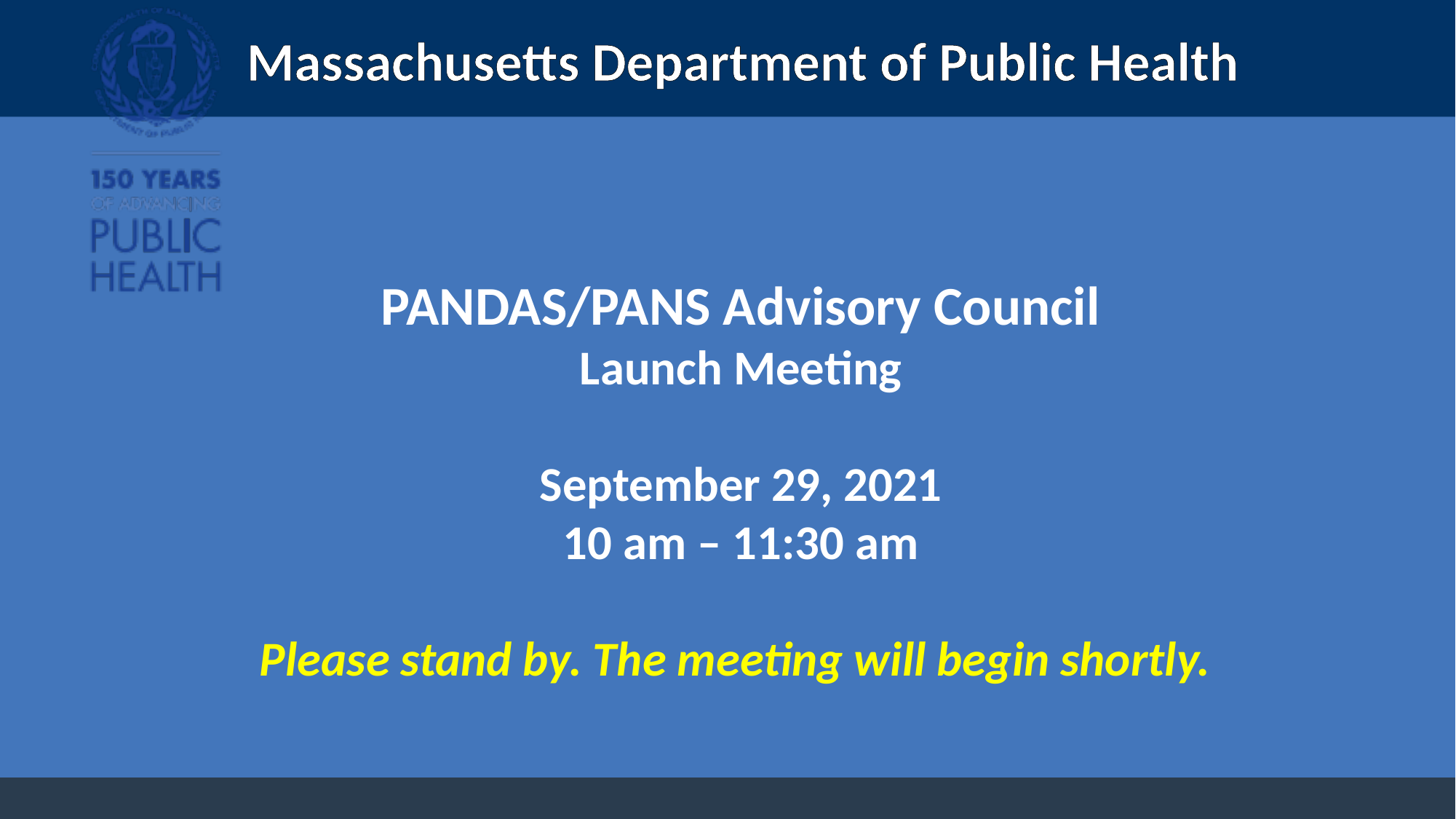

# PANDAS/PANS Advisory Council Launch Meeting September 29, 2021 10 am – 11:30 am Please stand by. The meeting will begin shortly.